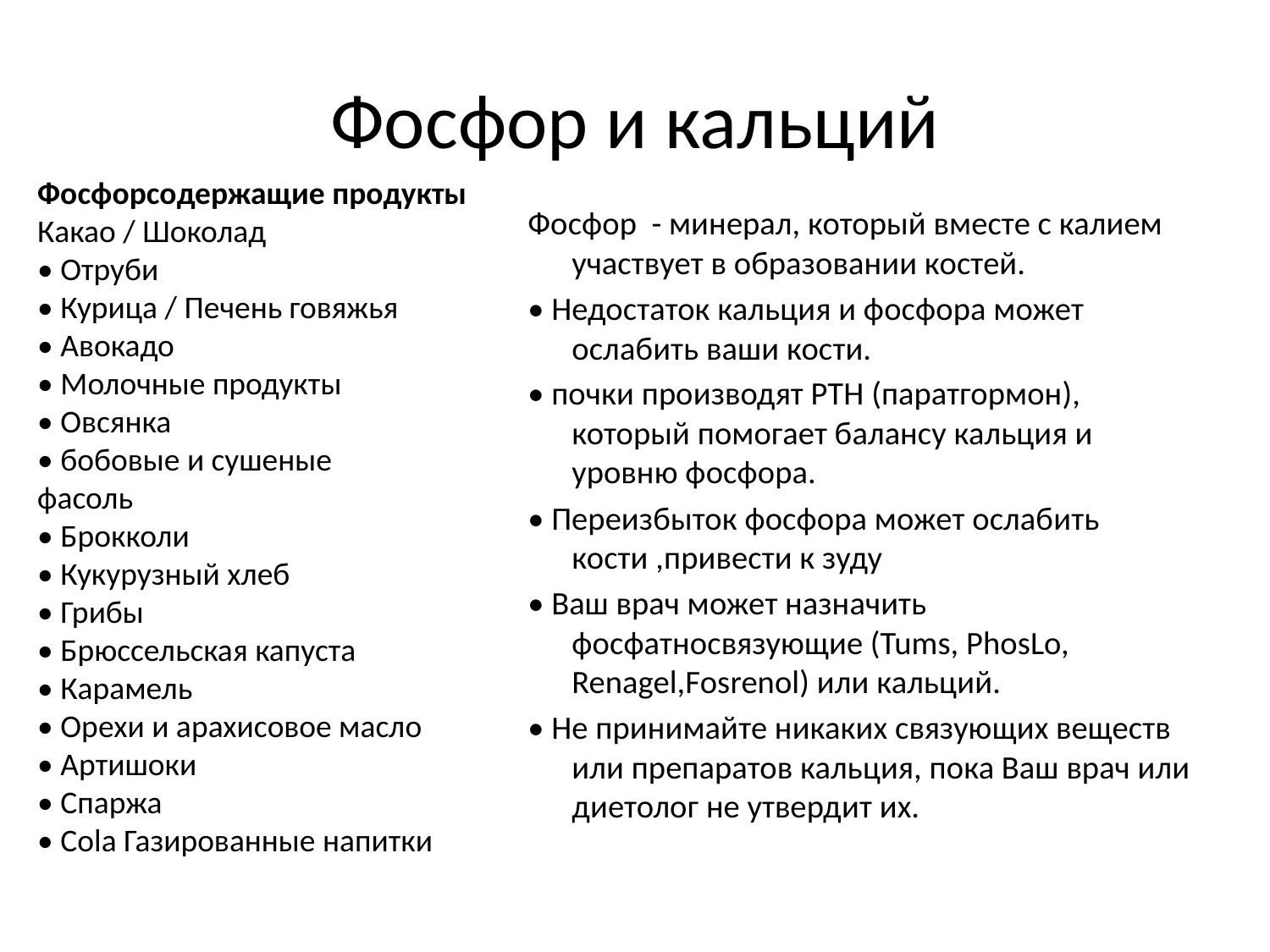

# Фосфор и кальций
Фосфорсодержащие продукты
Какао / Шоколад
• Отруби
• Курица / Печень говяжья
• Авокадо
• Молочные продукты
• Овсянка
• бобовые и сушеные
фасоль
• Брокколи
• Кукурузный хлеб
• Грибы
• Брюссельская капуста
• Карамель
• Орехи и арахисовое масло
• Артишоки
• Спаржа
• Cola Газированные напитки
Фосфор  - минерал, который вместе с калием участвует в образовании костей.
• Недостаток кальция и фосфора может ослабить ваши кости.
• почки производят РТН (паратгормон), который помогает балансу кальция и уровню фосфора.
• Переизбыток фосфора может ослабить кости ,привести к зуду
• Ваш врач может назначить фосфатносвязующие (Tums, PhosLo, Renagel,Fosrenol) или кальций.
• Не принимайте никаких связующих веществ или препаратов кальция, пока Ваш врач или диетолог не утвердит их.